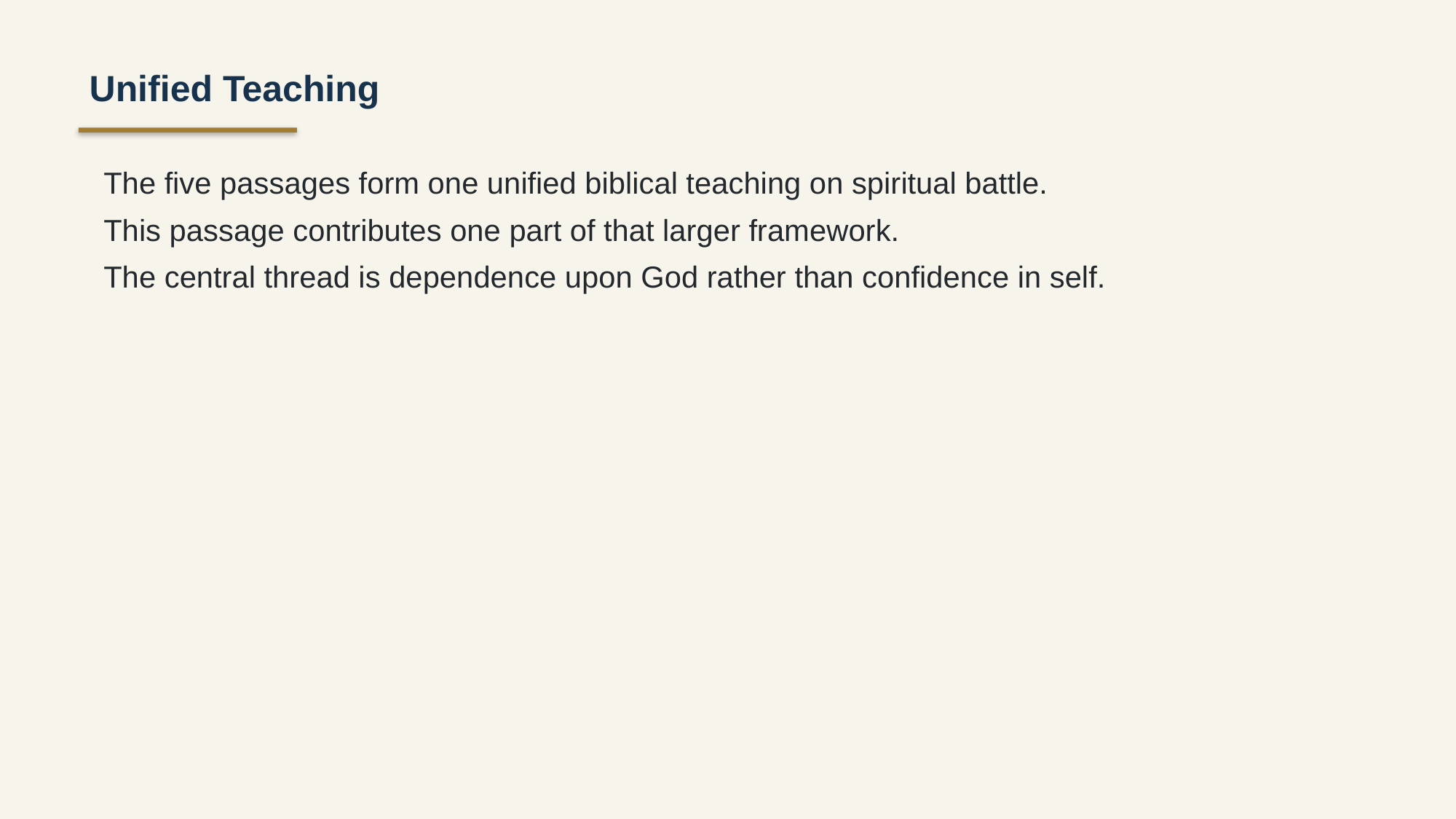

Unified Teaching

The five passages form one unified biblical teaching on spiritual battle.
This passage contributes one part of that larger framework.
The central thread is dependence upon God rather than confidence in self.